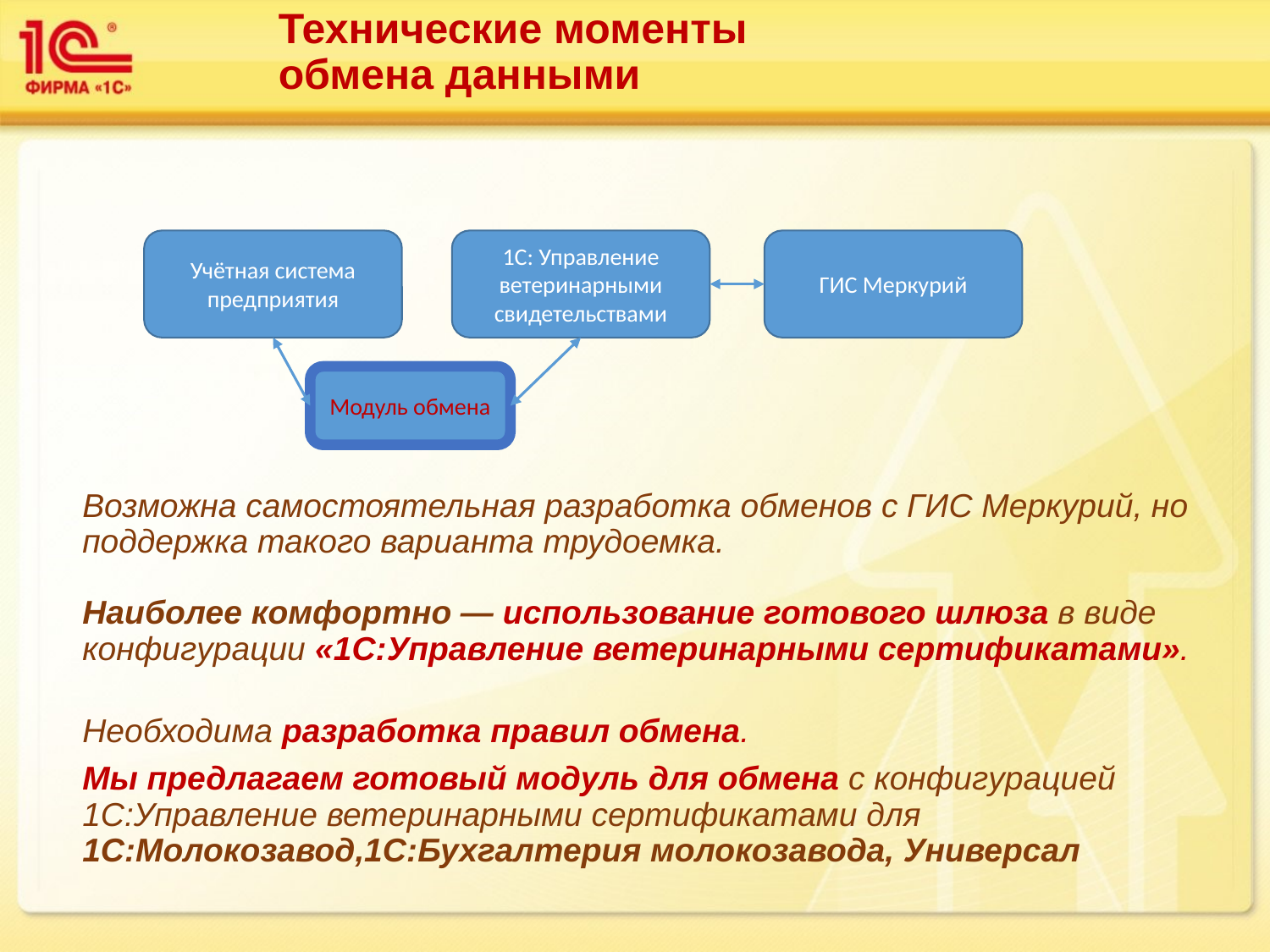

Технические моменты
обмена данными
Учётная система предприятия
1С: Управление ветеринарными свидетельствами
ГИС Меркурий

Возможна самостоятельная разработка обменов с ГИС Меркурий, но поддержка такого варианта трудоемка.
Наиболее комфортно — использование готового шлюза в виде конфигурации «1С:Управление ветеринарными сертификатами».
Необходима разработка правил обмена.
Мы предлагаем готовый модуль для обмена с конфигурацией 1С:Управление ветеринарными сертификатами для
1С:Молокозавод,1С:Бухгалтерия молокозавода, Универсал

Модуль обмена